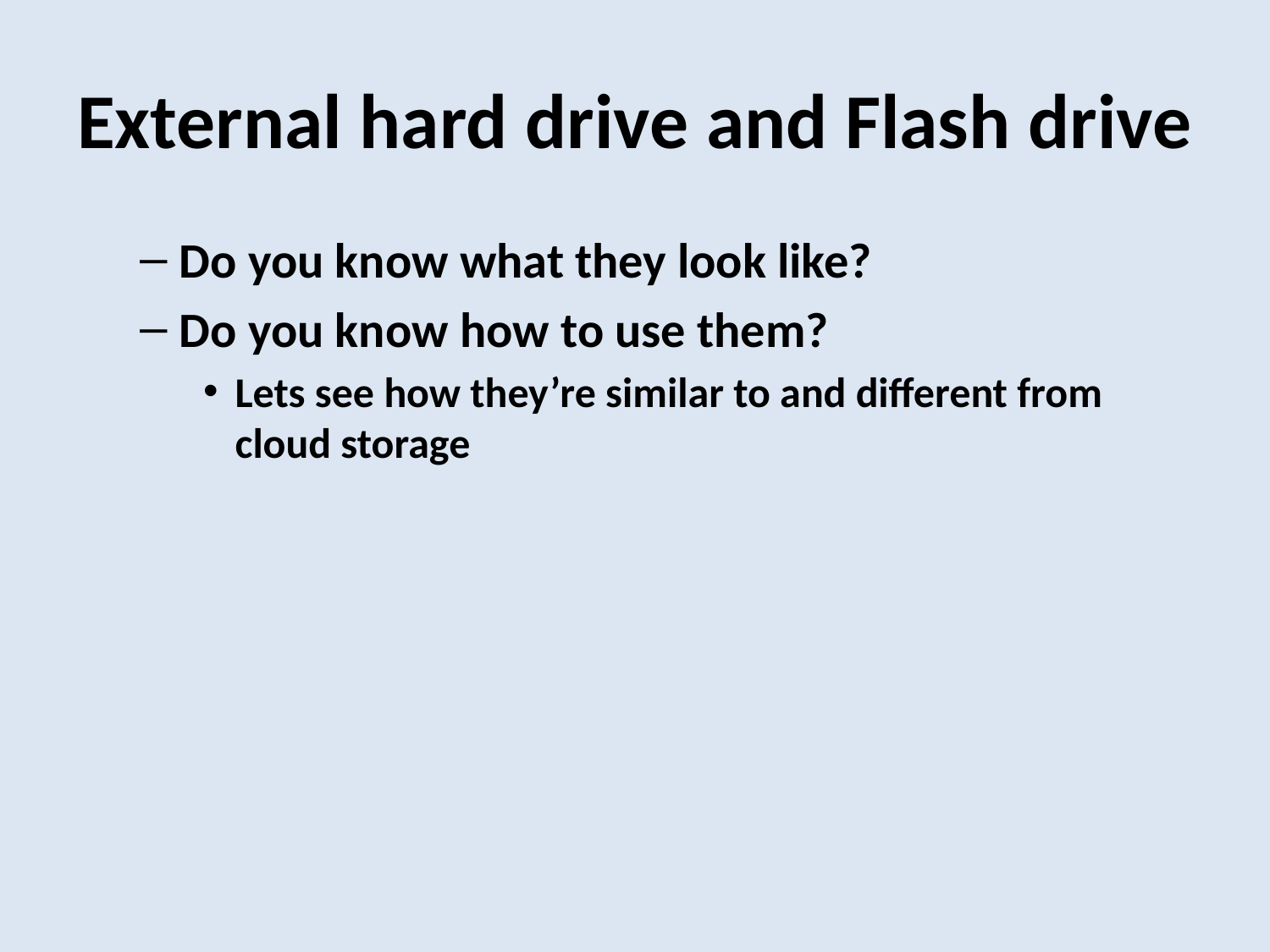

# External hard drive and Flash drive
Do you know what they look like?
Do you know how to use them?
Lets see how they’re similar to and different from cloud storage